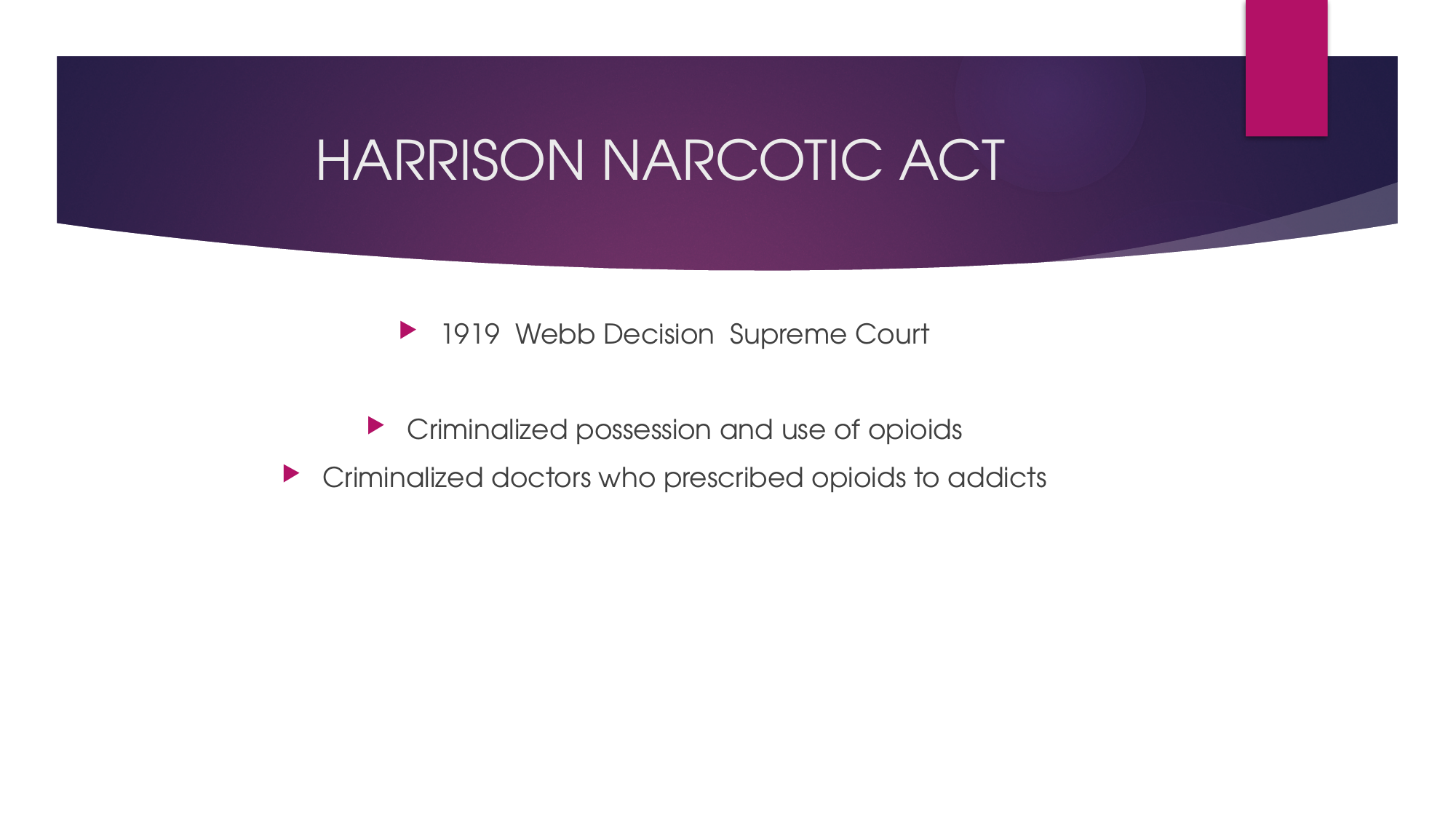

# HARRISON NARCOTIC ACT
1919  Webb Decision  Supreme Court

Criminalized possession and use of opioids
Criminalized doctors who prescribed opioids to addicts